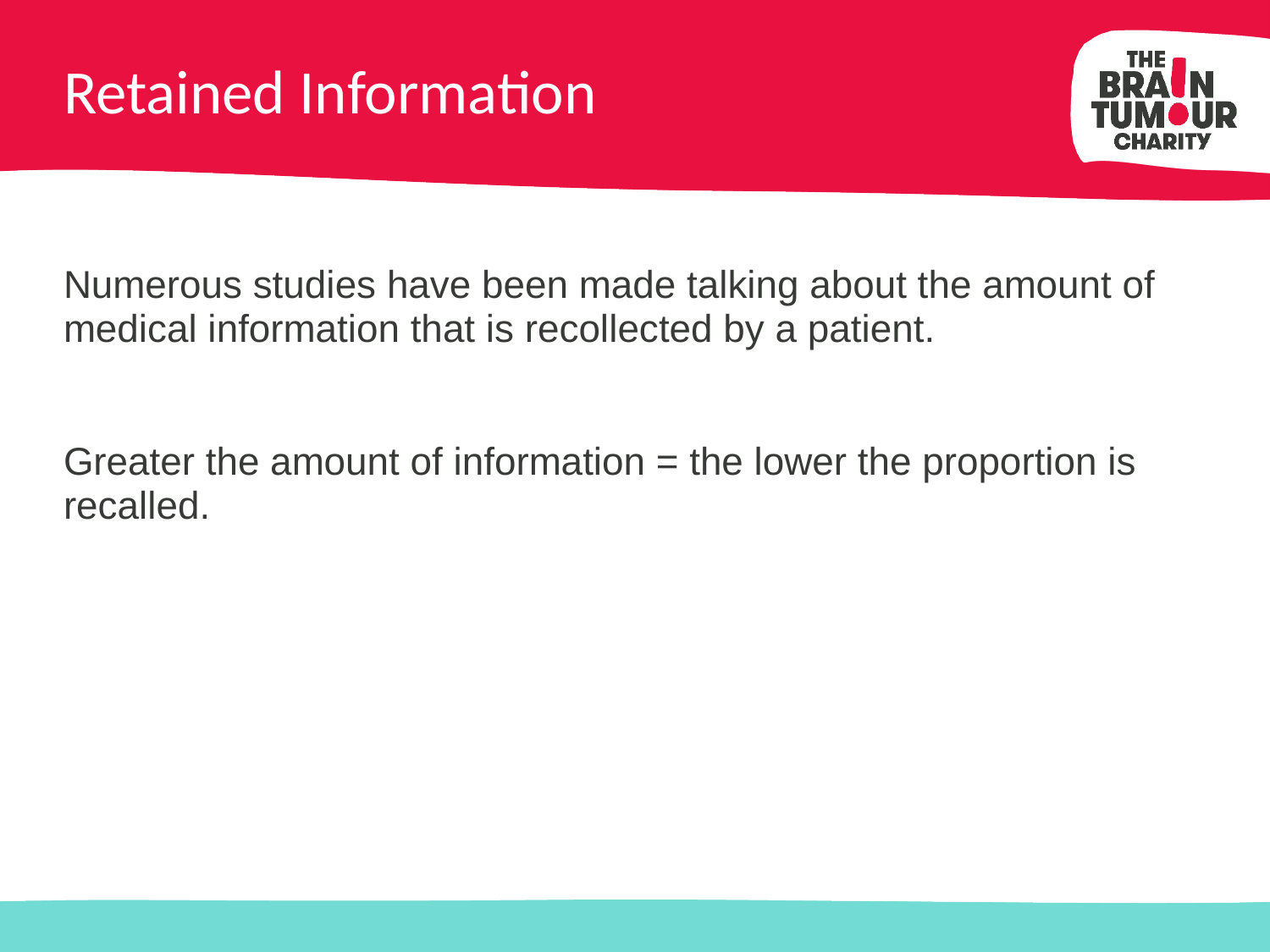

# Retained Information
Numerous studies have been made talking about the amount of medical information that is recollected by a patient.

Greater the amount of information = the lower the proportion is recalled.